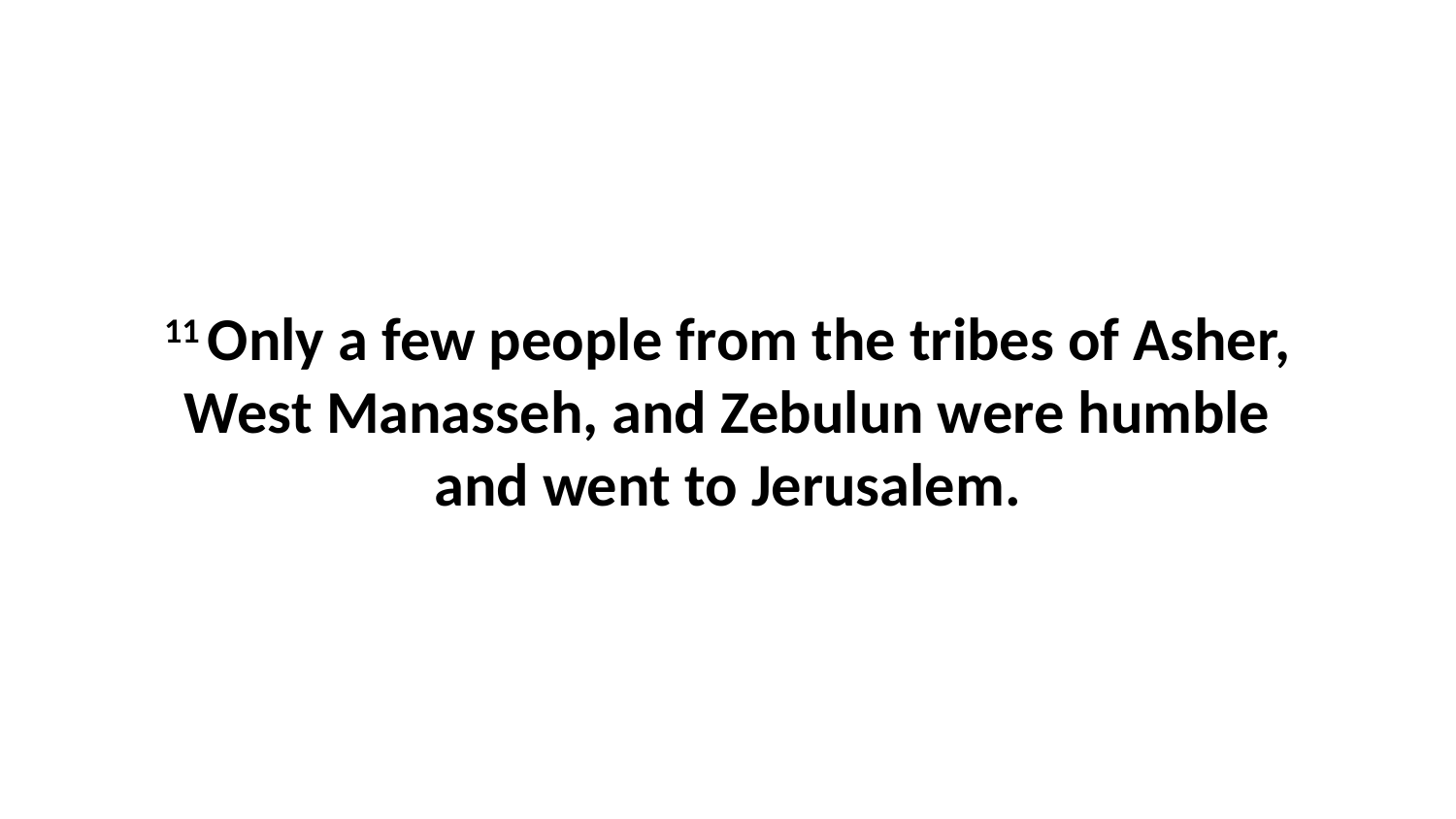

11 Only a few people from the tribes of Asher, West Manasseh, and Zebulun were humble and went to Jerusalem.